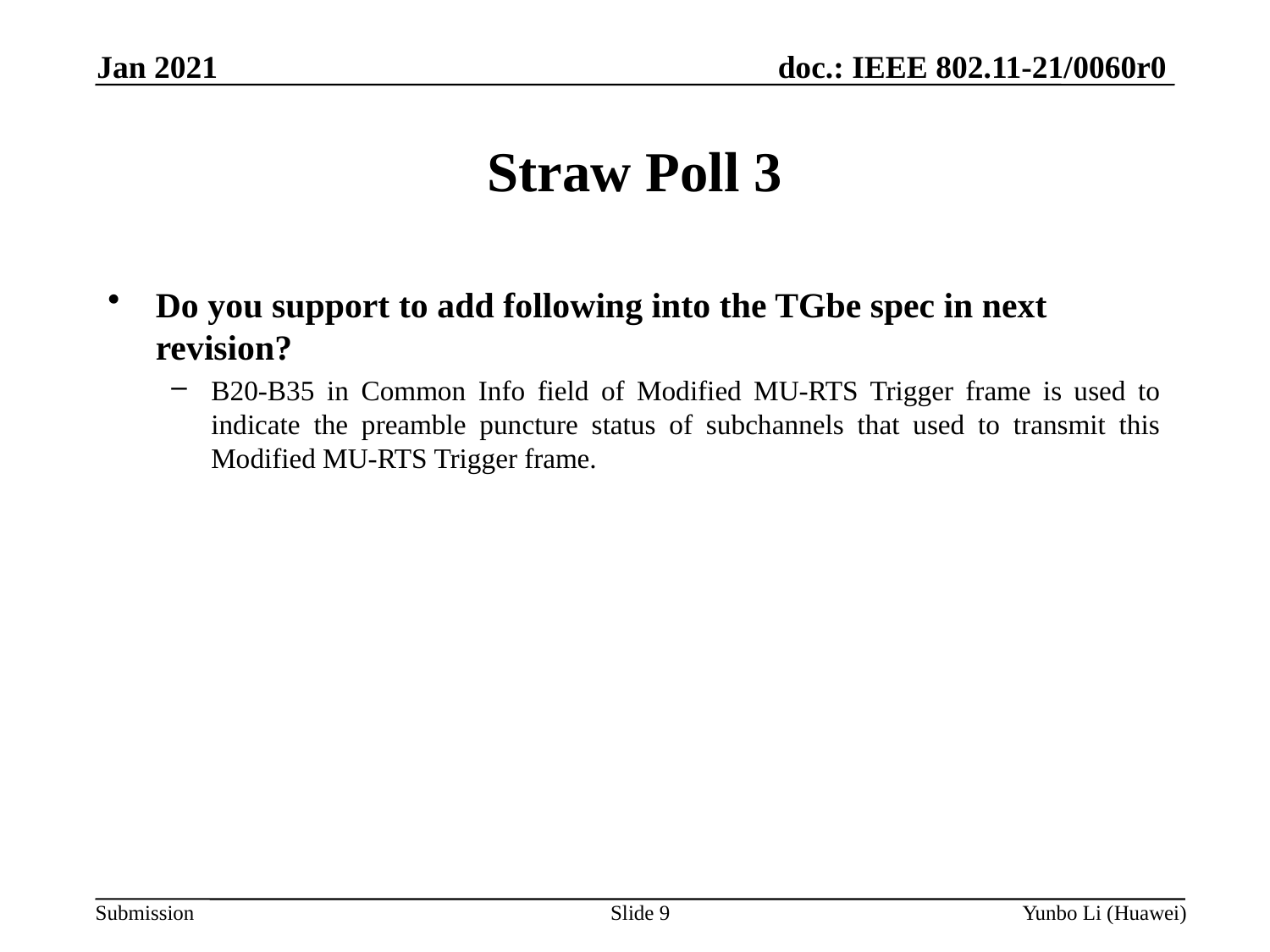

Jan 2021
Straw Poll 3
Do you support to add following into the TGbe spec in next revision?
B20-B35 in Common Info field of Modified MU-RTS Trigger frame is used to indicate the preamble puncture status of subchannels that used to transmit this Modified MU-RTS Trigger frame.

Slide 9
Yunbo Li (Huawei)